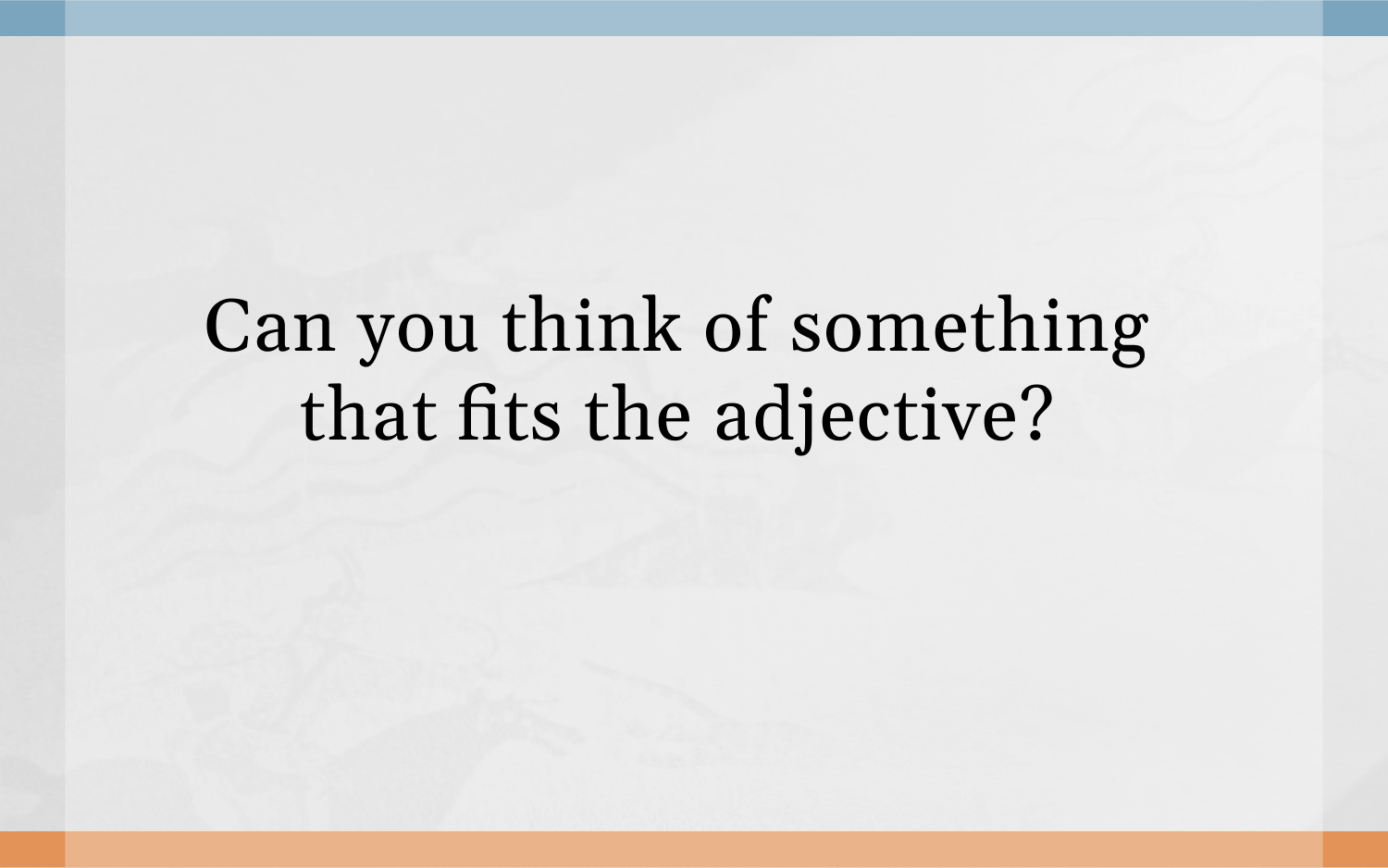

# Can you think of something that fits the adjective?